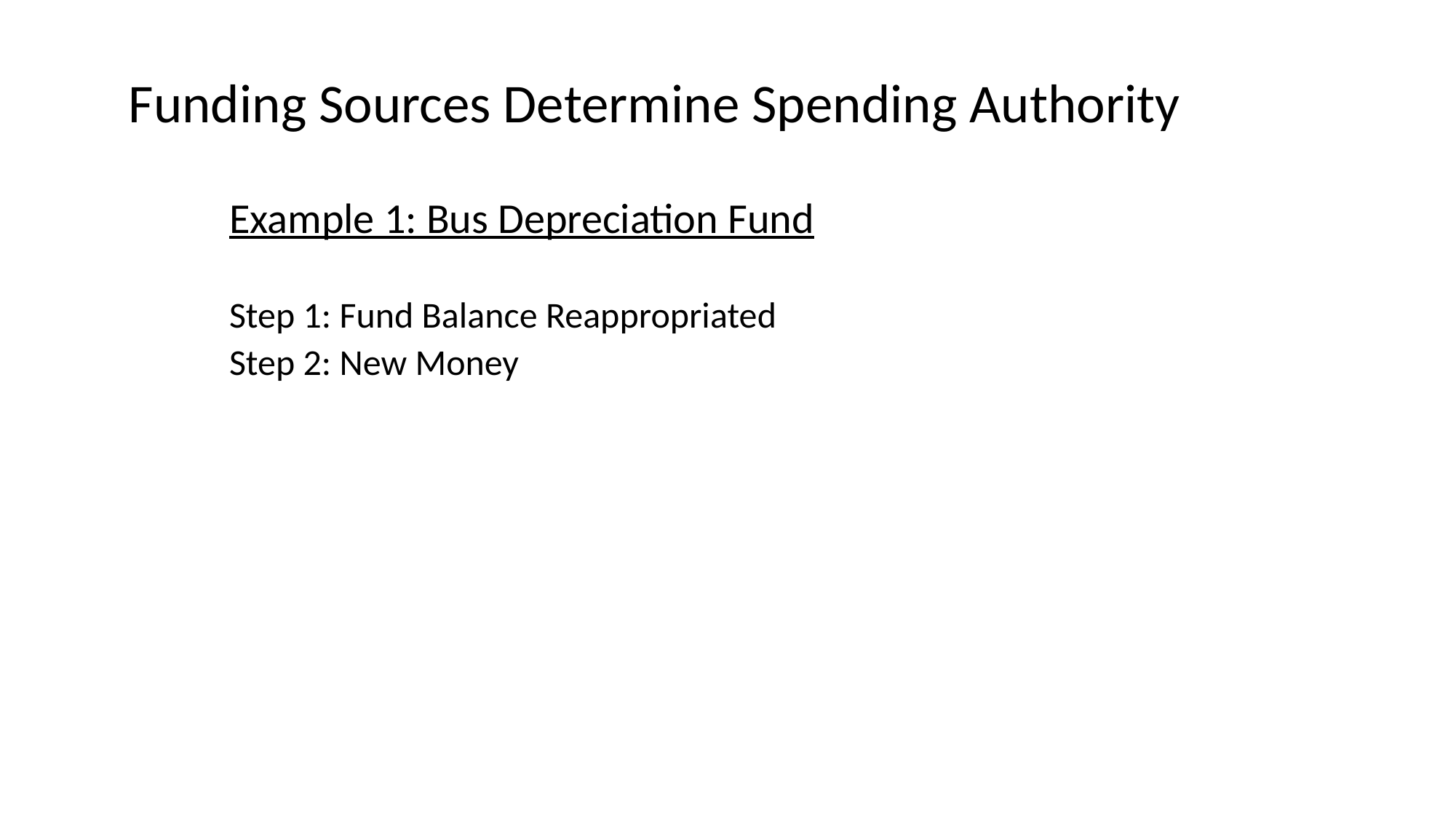

Funding Sources Determine Spending Authority
Example 1: Bus Depreciation Fund

Step 1: Fund Balance Reappropriated
Step 2: New Money